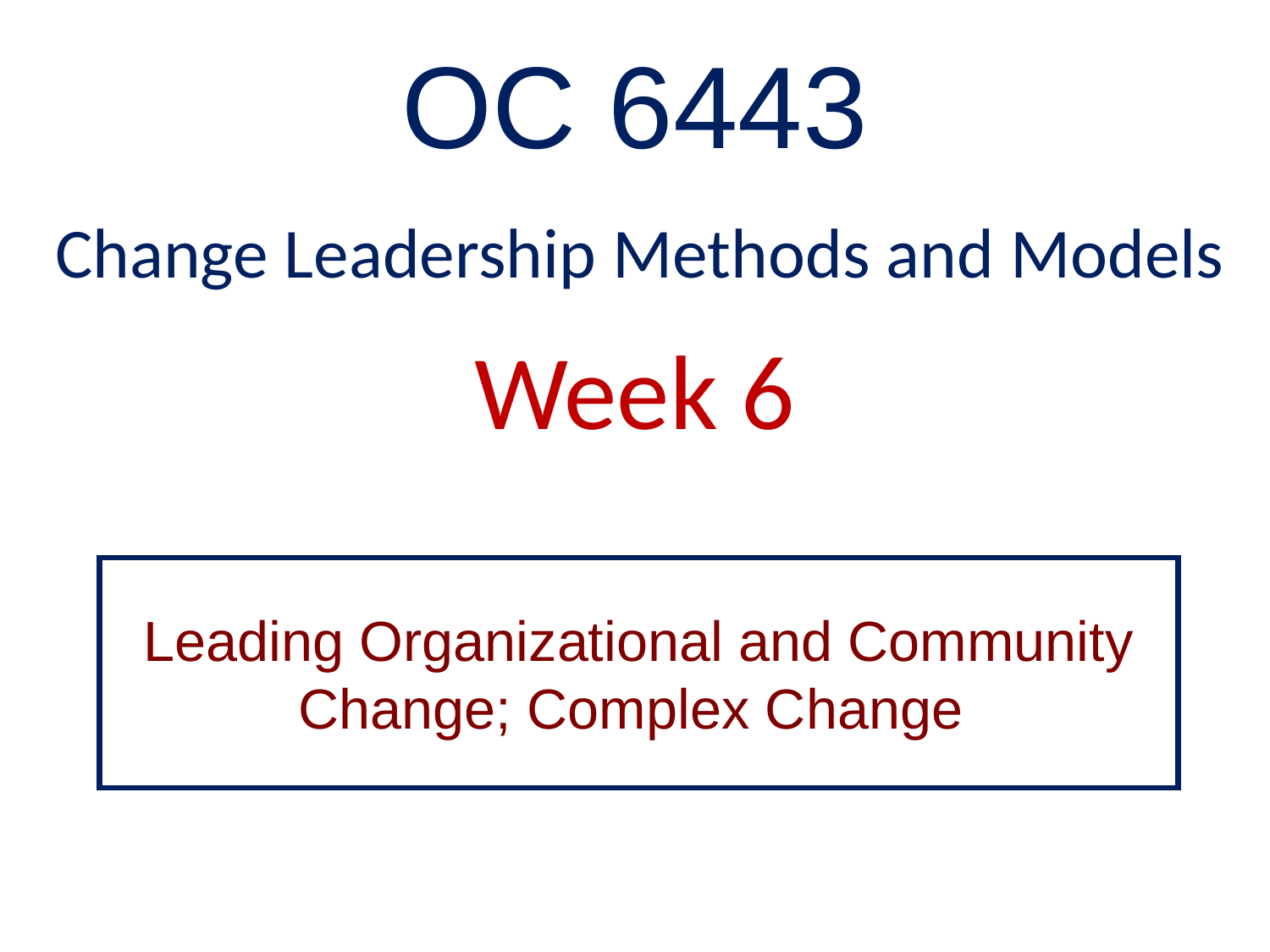

# OC 6443
Change Leadership Methods and Models
Week 6
Leading Organizational and Community Change; Complex Change